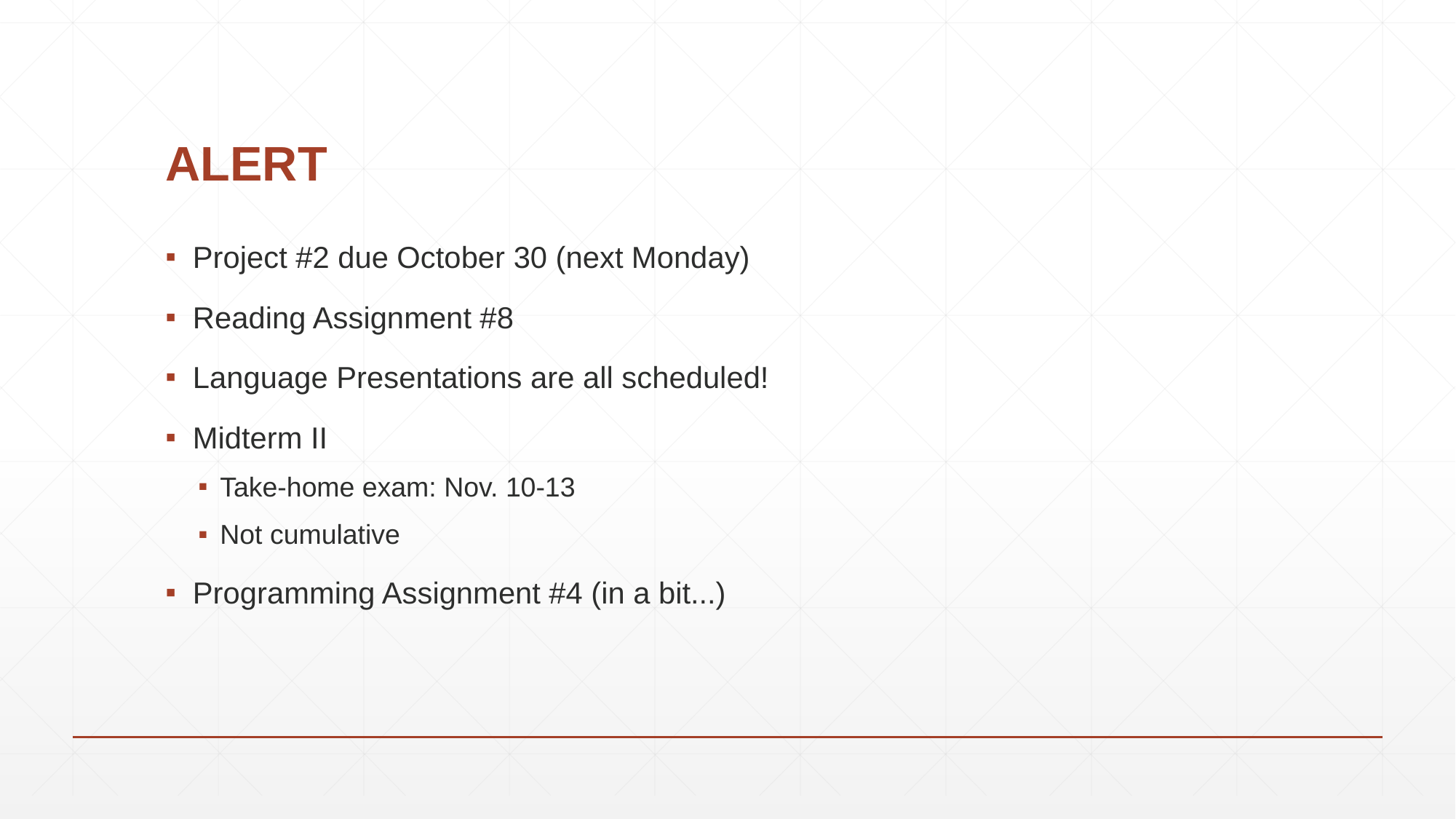

# ALERT
Project #2 due October 30 (next Monday)
Reading Assignment #8
Language Presentations are all scheduled!
Midterm II
Take-home exam: Nov. 10-13
Not cumulative
Programming Assignment #4 (in a bit...)